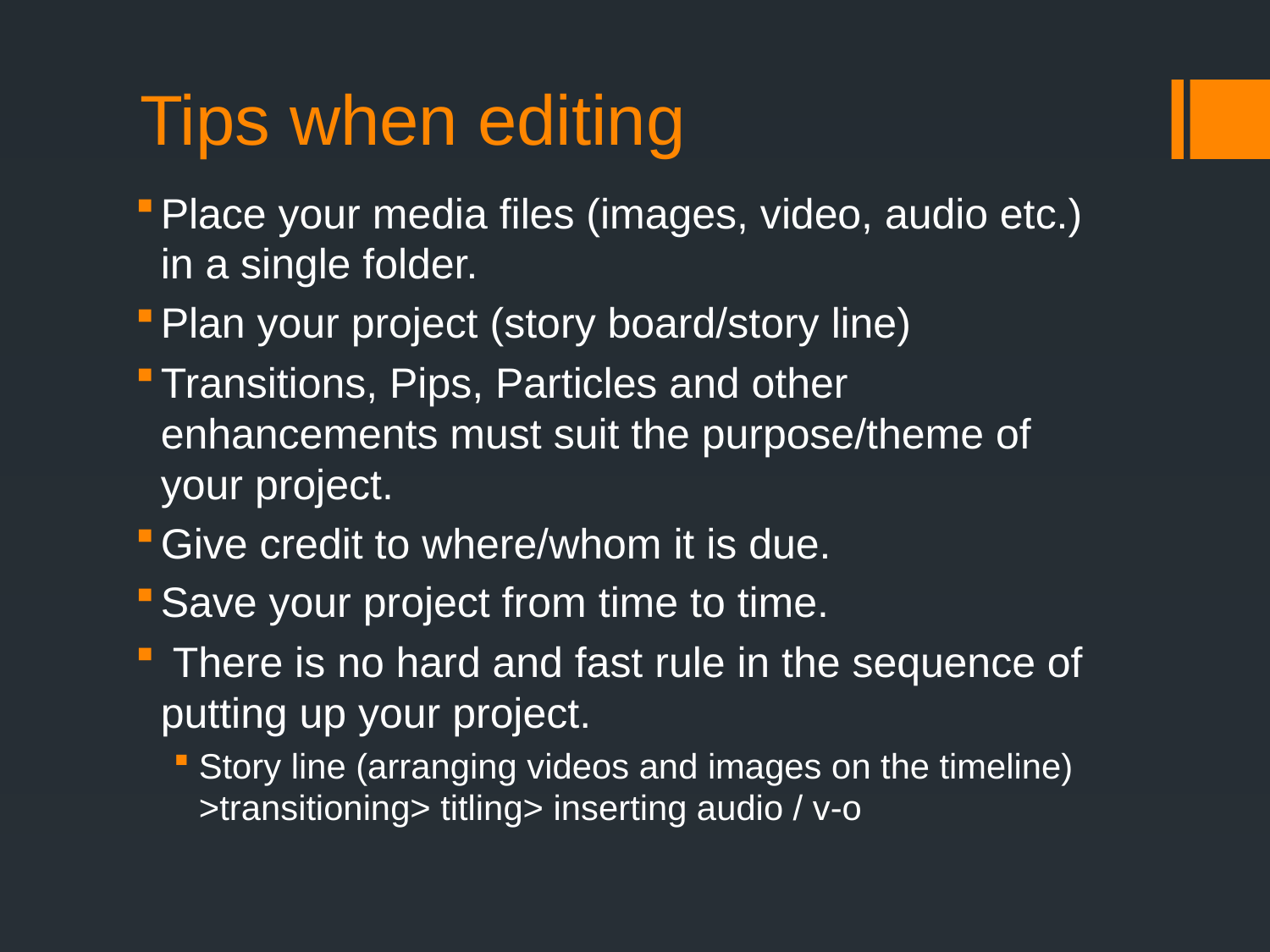

# Tips when editing
Place your media files (images, video, audio etc.) in a single folder.
Plan your project (story board/story line)
Transitions, Pips, Particles and other enhancements must suit the purpose/theme of your project.
Give credit to where/whom it is due.
Save your project from time to time.
 There is no hard and fast rule in the sequence of putting up your project.
Story line (arranging videos and images on the timeline) >transitioning> titling> inserting audio / v-o